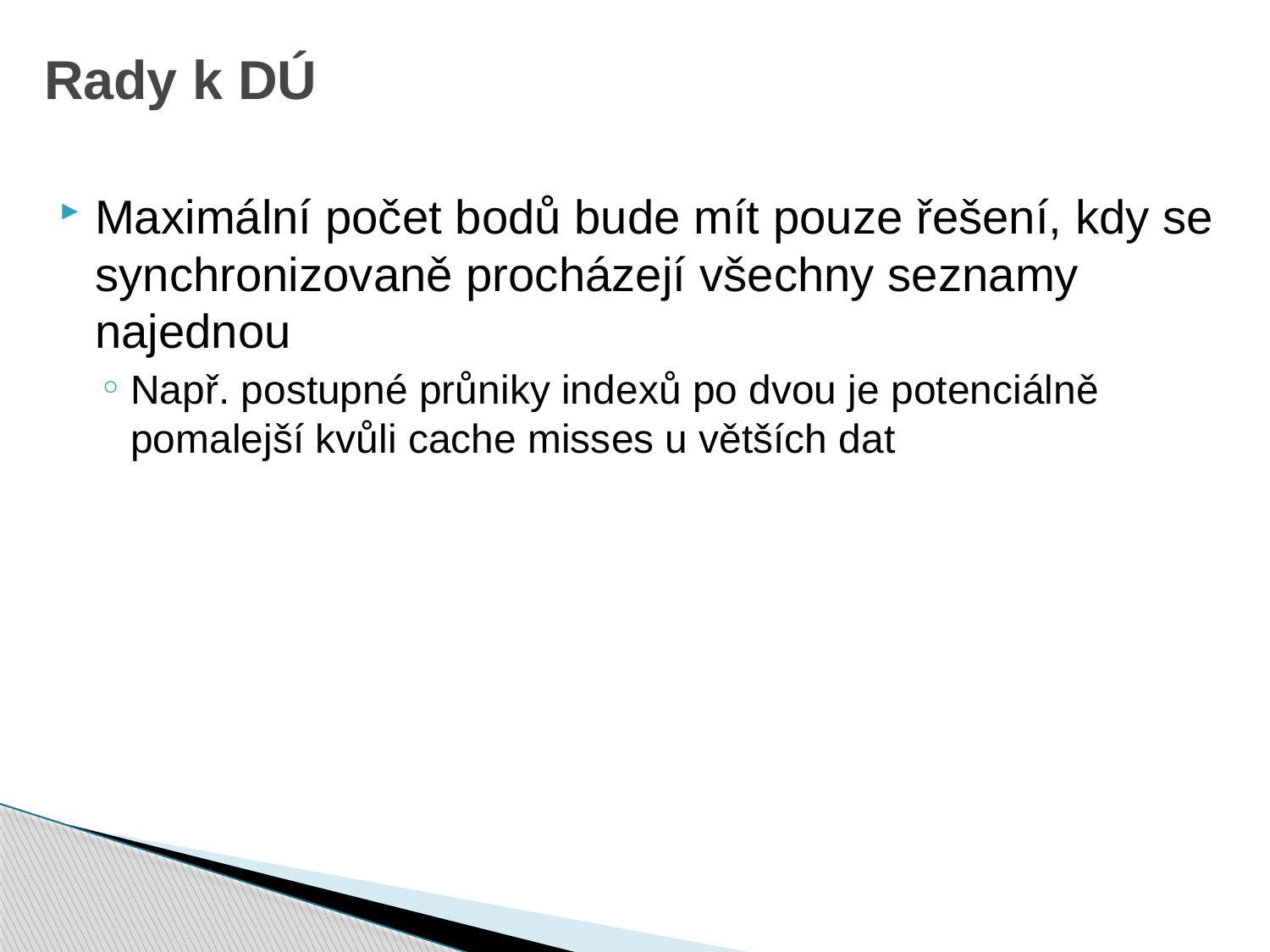

# Rady k DÚ

Maximální počet bodů bude mít pouze řešení, kdy se synchronizovaně procházejí všechny seznamy najednou
Např. postupné průniky indexů po dvou je potenciálně pomalejší kvůli cache misses u větších dat